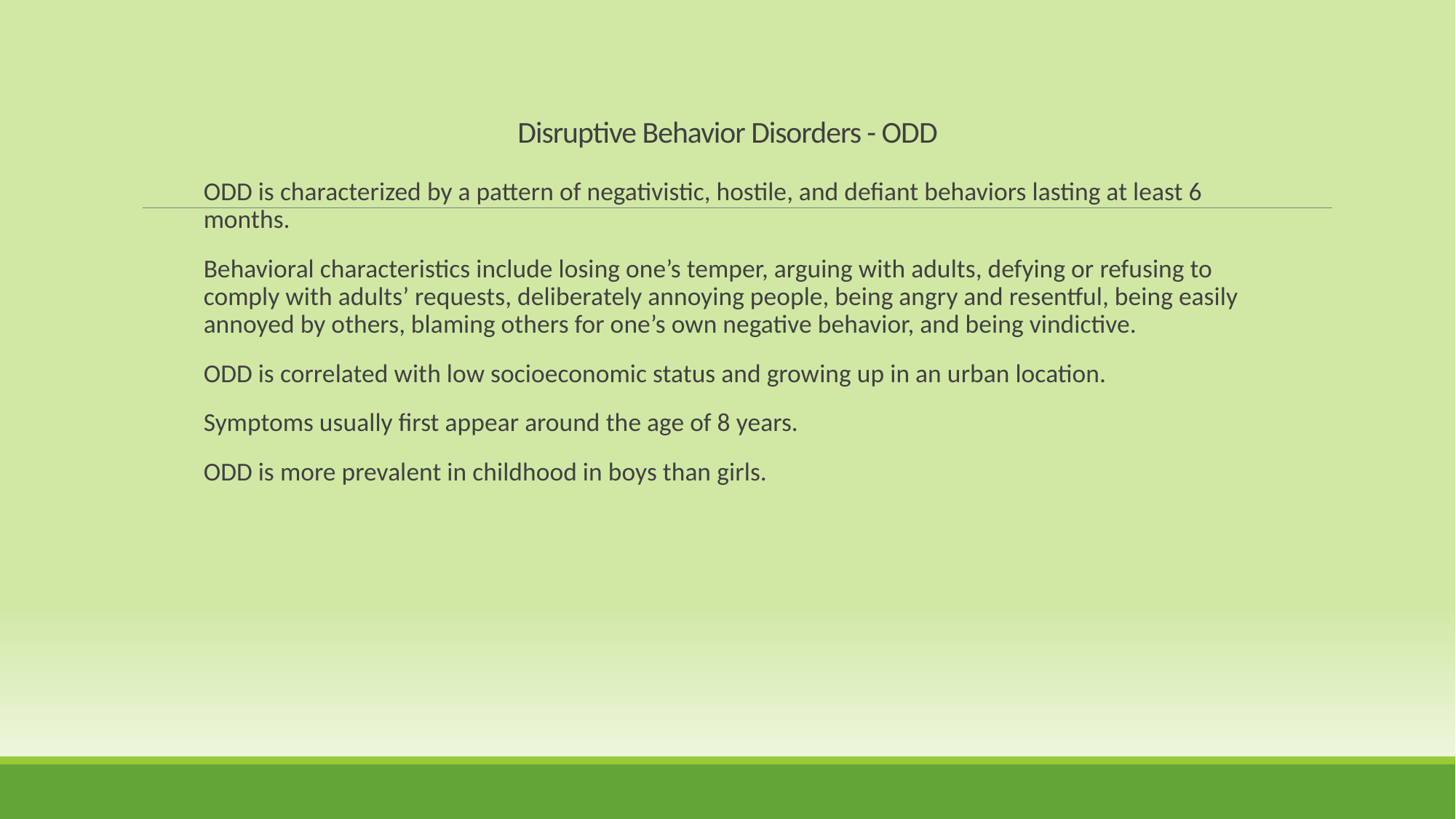

Disruptive Behavior Disorders - ODD
ODD is characterized by a pattern of negativistic, hostile, and defiant behaviors lasting at least 6 months.
Behavioral characteristics include losing one’s temper, arguing with adults, defying or refusing to comply with adults’ requests, deliberately annoying people, being angry and resentful, being easily annoyed by others, blaming others for one’s own negative behavior, and being vindictive.
ODD is correlated with low socioeconomic status and growing up in an urban location.
Symptoms usually first appear around the age of 8 years.
ODD is more prevalent in childhood in boys than girls.